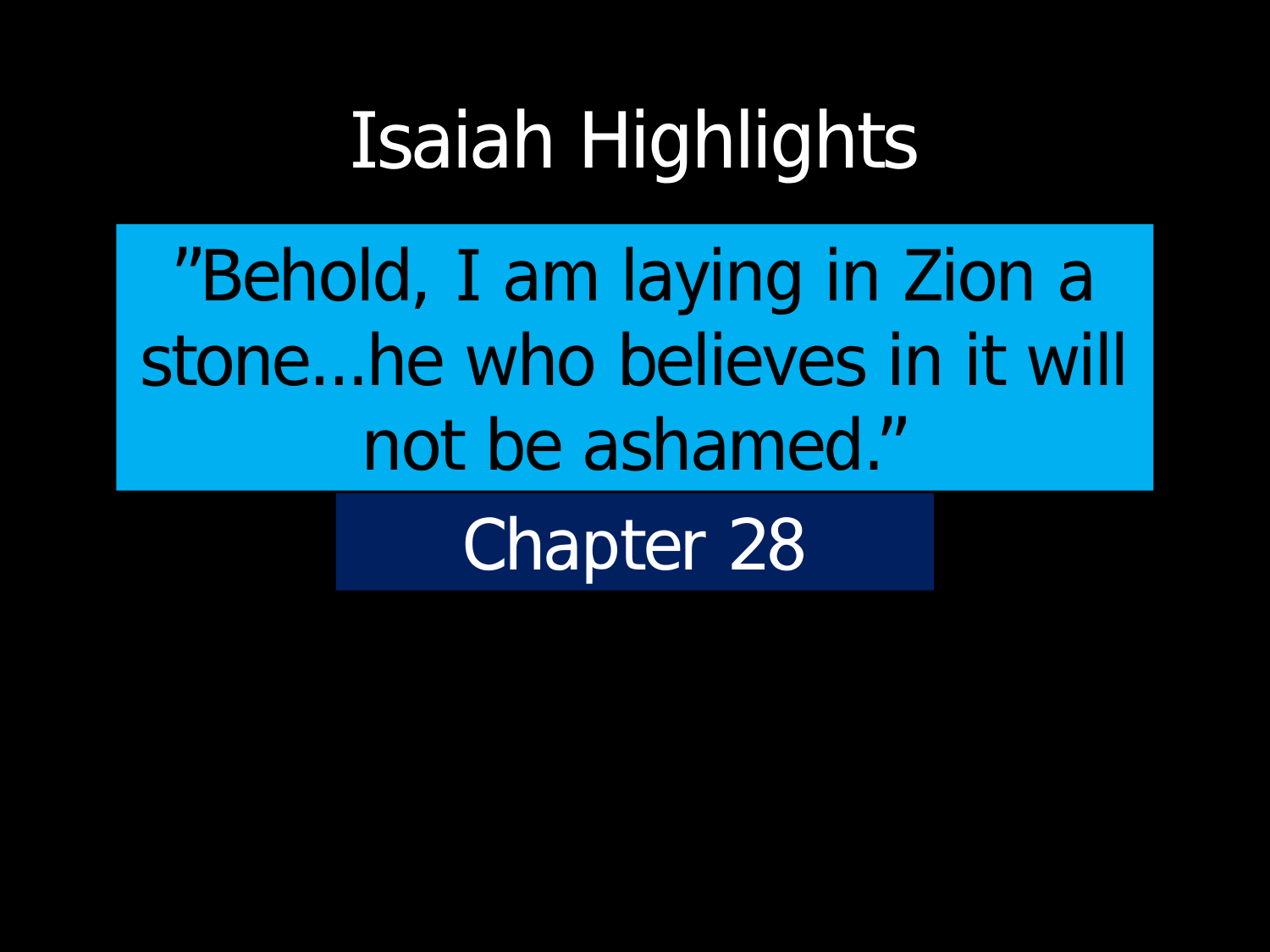

# Isaiah Highlights
”Behold, I am laying in Zion a stone…he who believes in it will not be ashamed.”
Chapter 28